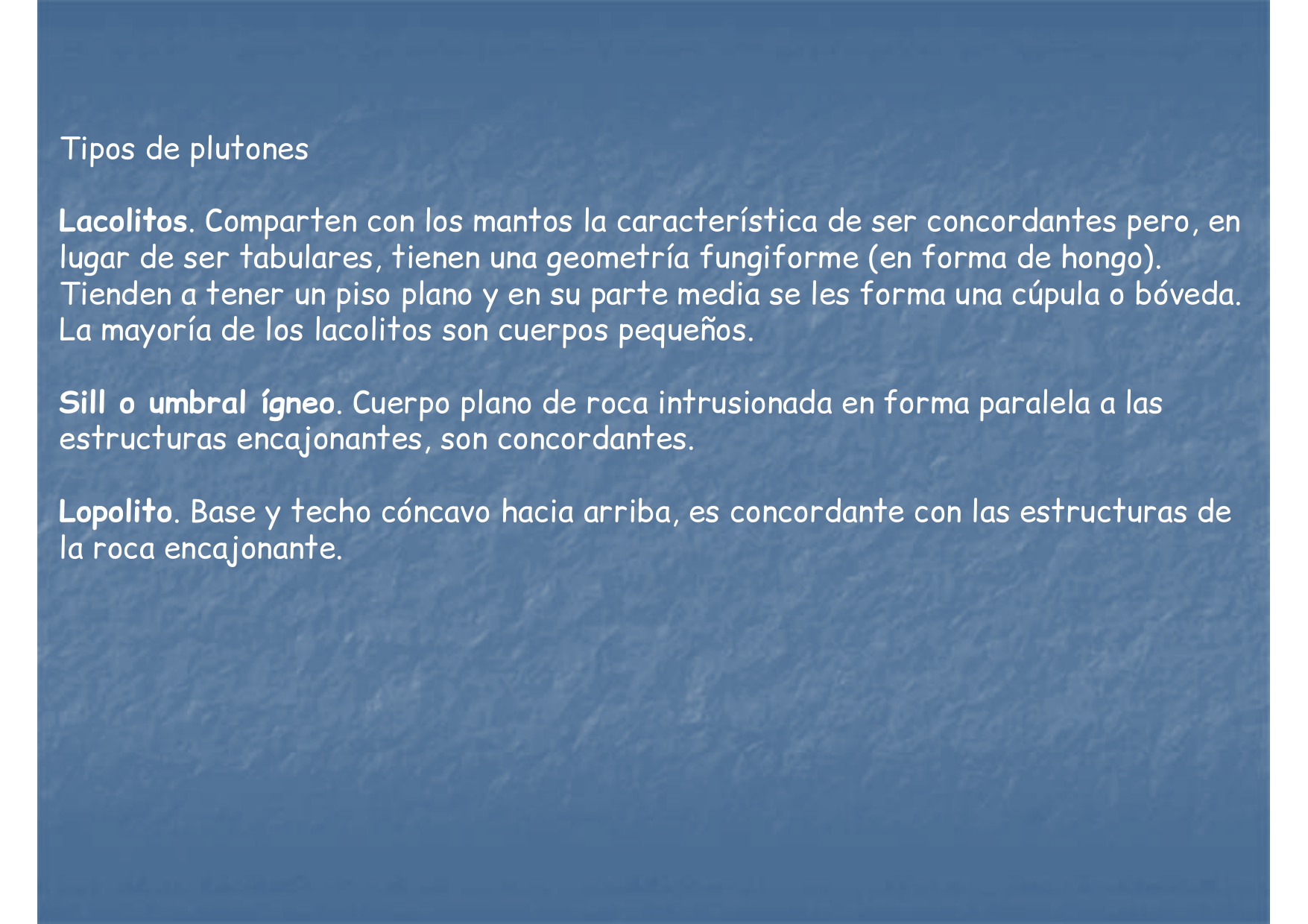

# Tipos de plutones Lacolitos. Comparten con los mantos la característica de ser concordantes pero, en lugar de ser tabulares, tienen una geometría fungiforme (en forma de hongo). Tienden a tener un piso plano y en su parte media se les forma una cúpula o bóveda. La mayoría de los lacolitos son cuerpos pequeños. Sill o umbral ígneo. Cuerpo plano de roca intrusionada en forma paralela a las estructuras encajonantes, son concordantes. Lopolito. Base y techo cóncavo hacia arriba, es concordante con las estructuras de la roca encajonante.